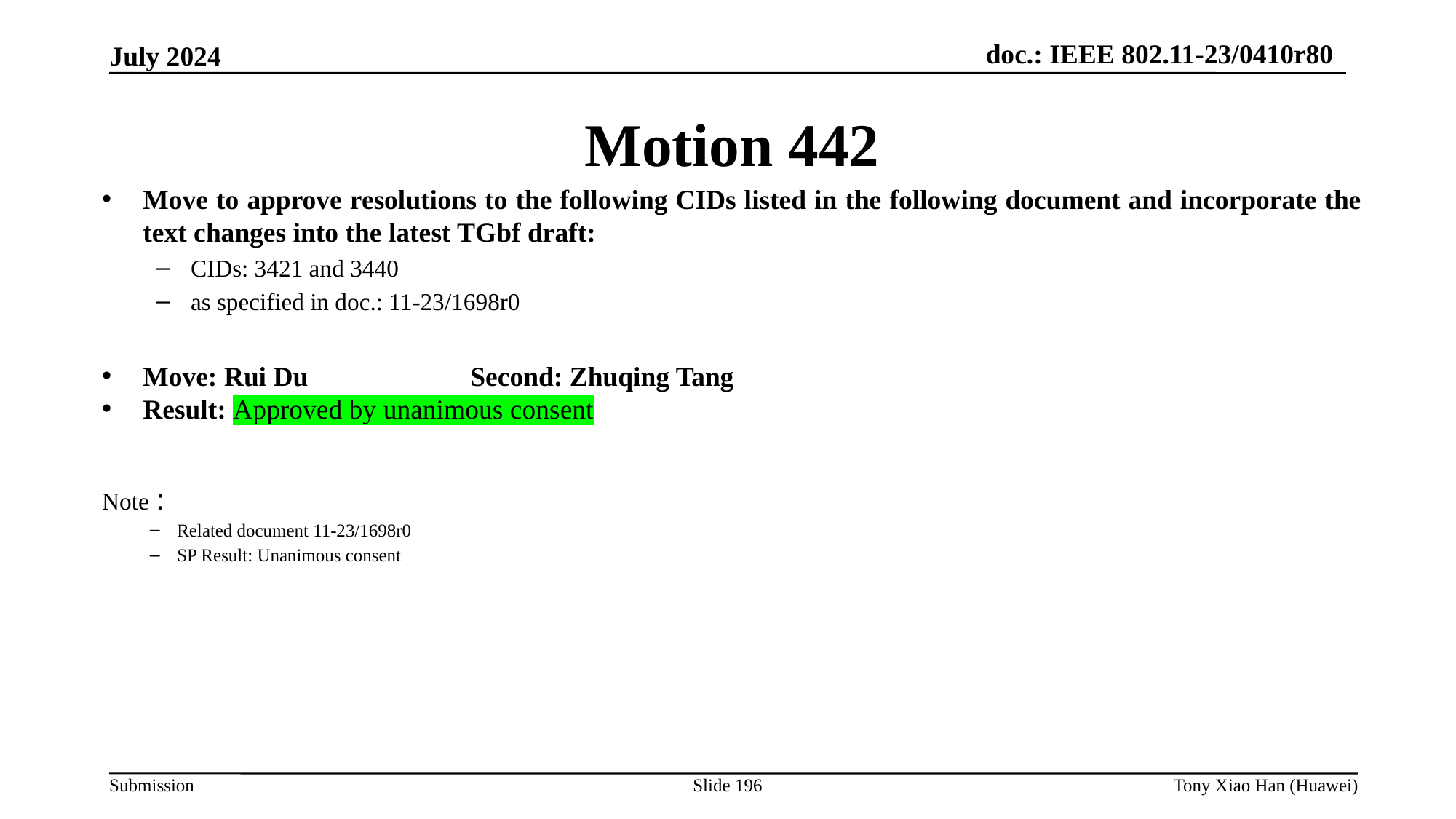

Motion 442

Move to approve resolutions to the following CIDs listed in the following document and incorporate the text changes into the latest TGbf draft:
CIDs: 3421 and 3440
as specified in doc.: 11-23/1698r0

Move: Rui Du 		Second: Zhuqing Tang
Result: Approved by unanimous consent

Note：
Related document 11-23/1698r0
SP Result: Unanimous consent